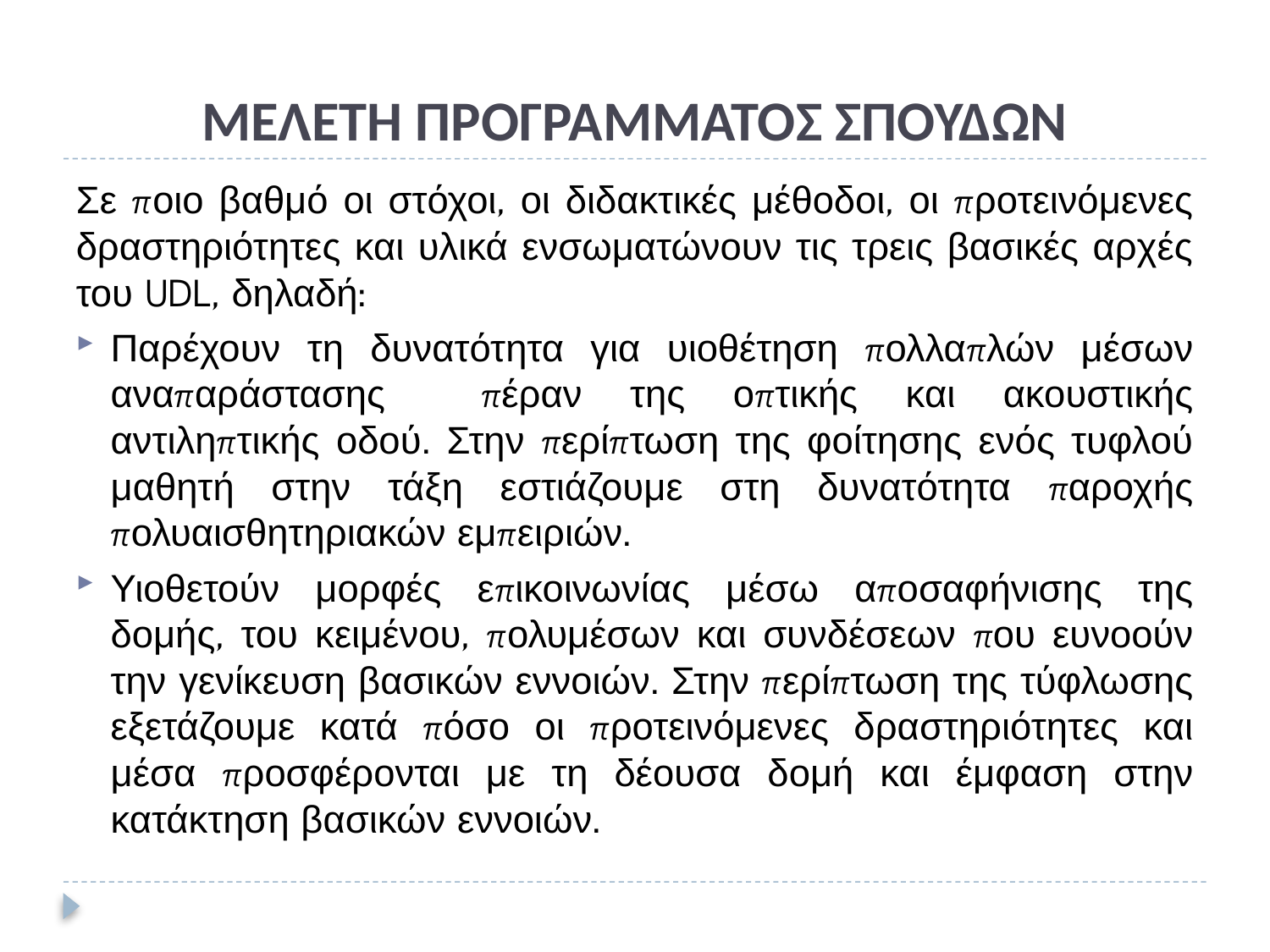

# ΜΕΛΕΤΗ ΠΡΟΓΡΑΜΜΑΤΟΣ ΣΠΟΥΔΩΝ
Σε ποιο βαθμό οι στόχοι, οι διδακτικές μέθοδοι, οι προτεινόμενες δραστηριότητες και υλικά ενσωματώνουν τις τρεις βασικές αρχές του UDL, δηλαδή:
Παρέχουν τη δυνατότητα για υιοθέτηση πολλαπλών μέσων αναπαράστασης  πέραν της οπτικής και ακουστικής αντιληπτικής οδού. Στην περίπτωση της φοίτησης ενός τυφλού μαθητή στην τάξη εστιάζουμε στη δυνατότητα παροχής πολυαισθητηριακών εμπειριών.
Υιοθετούν μορφές επικοινωνίας μέσω αποσαφήνισης της δομής, του κειμένου, πολυμέσων και συνδέσεων που ευνοούν την γενίκευση βασικών εννοιών. Στην περίπτωση της τύφλωσης εξετάζουμε κατά πόσο οι προτεινόμενες δραστηριότητες και μέσα προσφέρονται με τη δέουσα δομή και έμφαση στην κατάκτηση βασικών εννοιών.